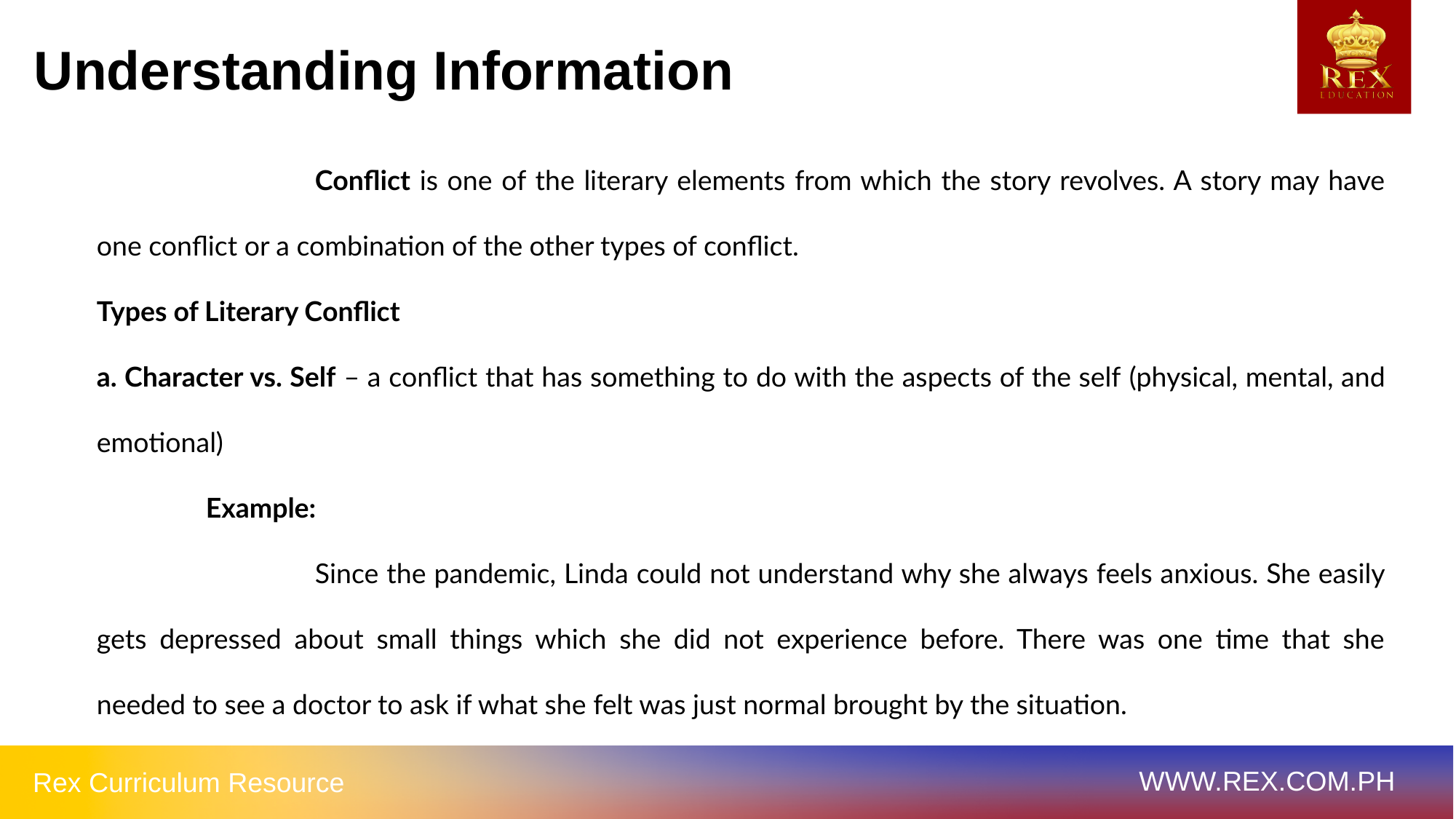

Understanding Information
		Conflict is one of the literary elements from which the story revolves. A story may have one conflict or a combination of the other types of conflict.
Types of Literary Conflict
a. Character vs. Self – a conflict that has something to do with the aspects of the self (physical, mental, and emotional)
	Example:
		Since the pandemic, Linda could not understand why she always feels anxious. She easily gets depressed about small things which she did not experience before. There was one time that she needed to see a doctor to ask if what she felt was just normal brought by the situation.